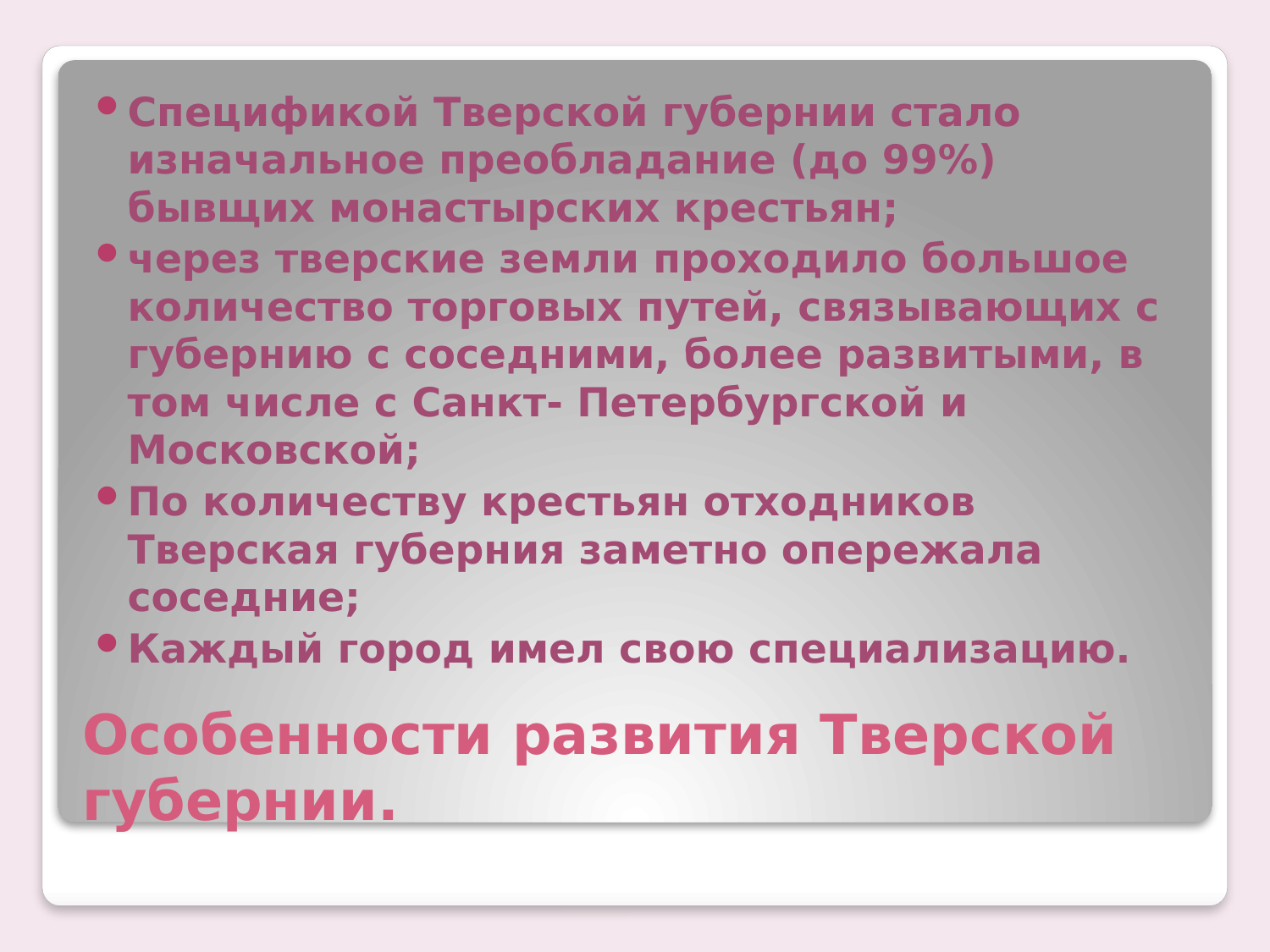

Спецификой Тверской губернии стало изначальное преобладание (до 99%) бывщих монастырских крестьян;
через тверские земли проходило большое количество торговых путей, связывающих с губернию с соседними, более развитыми, в том числе с Санкт- Петербургской и Московской;
По количеству крестьян отходников Тверская губерния заметно опережала соседние;
Каждый город имел свою специализацию.
# Особенности развития Тверской губернии.